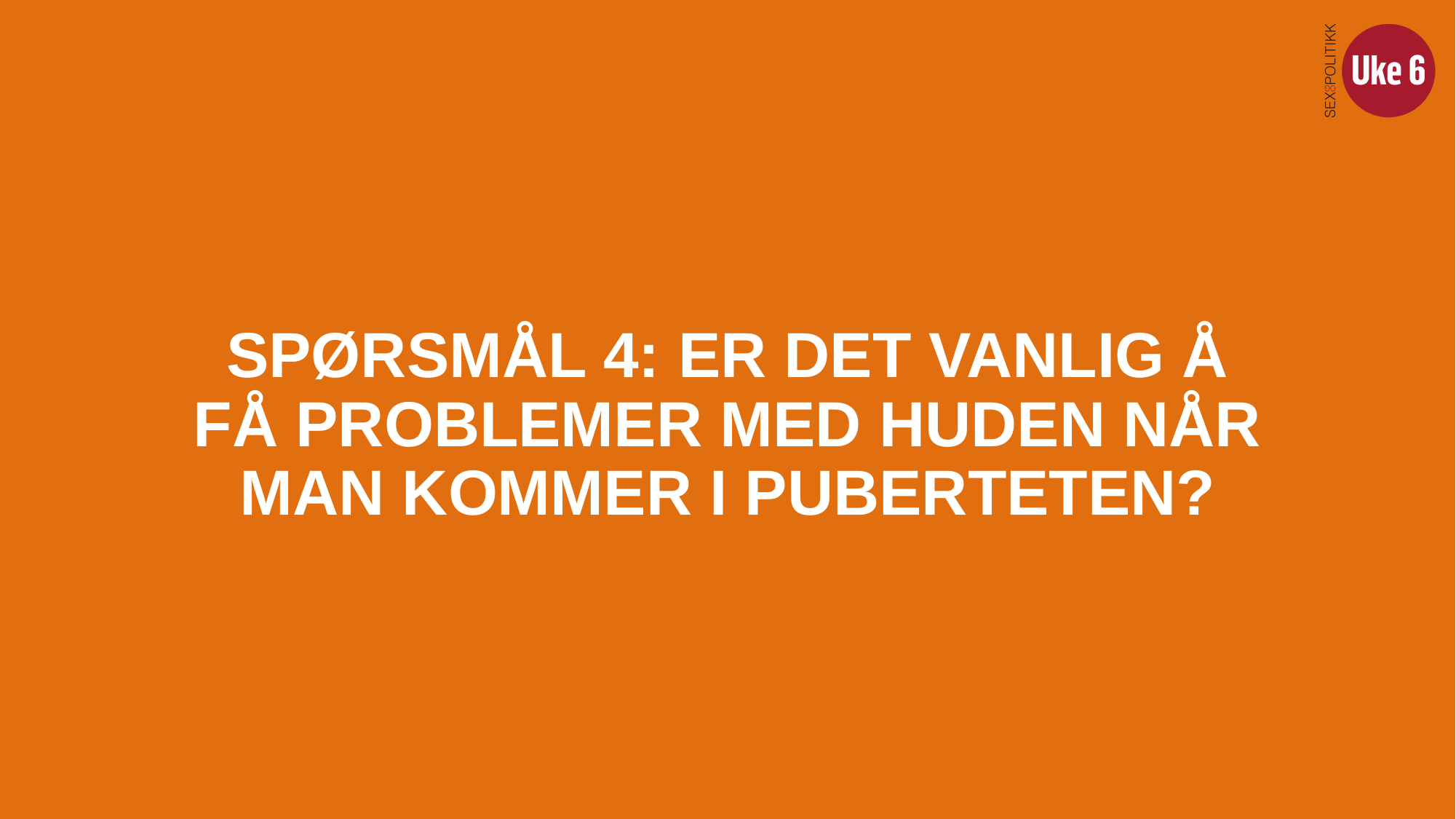

# SPØRSMÅL 4: ER DET VANLIG Å FÅ PROBLEMER MED HUDEN NÅR MAN KOMMER I PUBERTETEN?